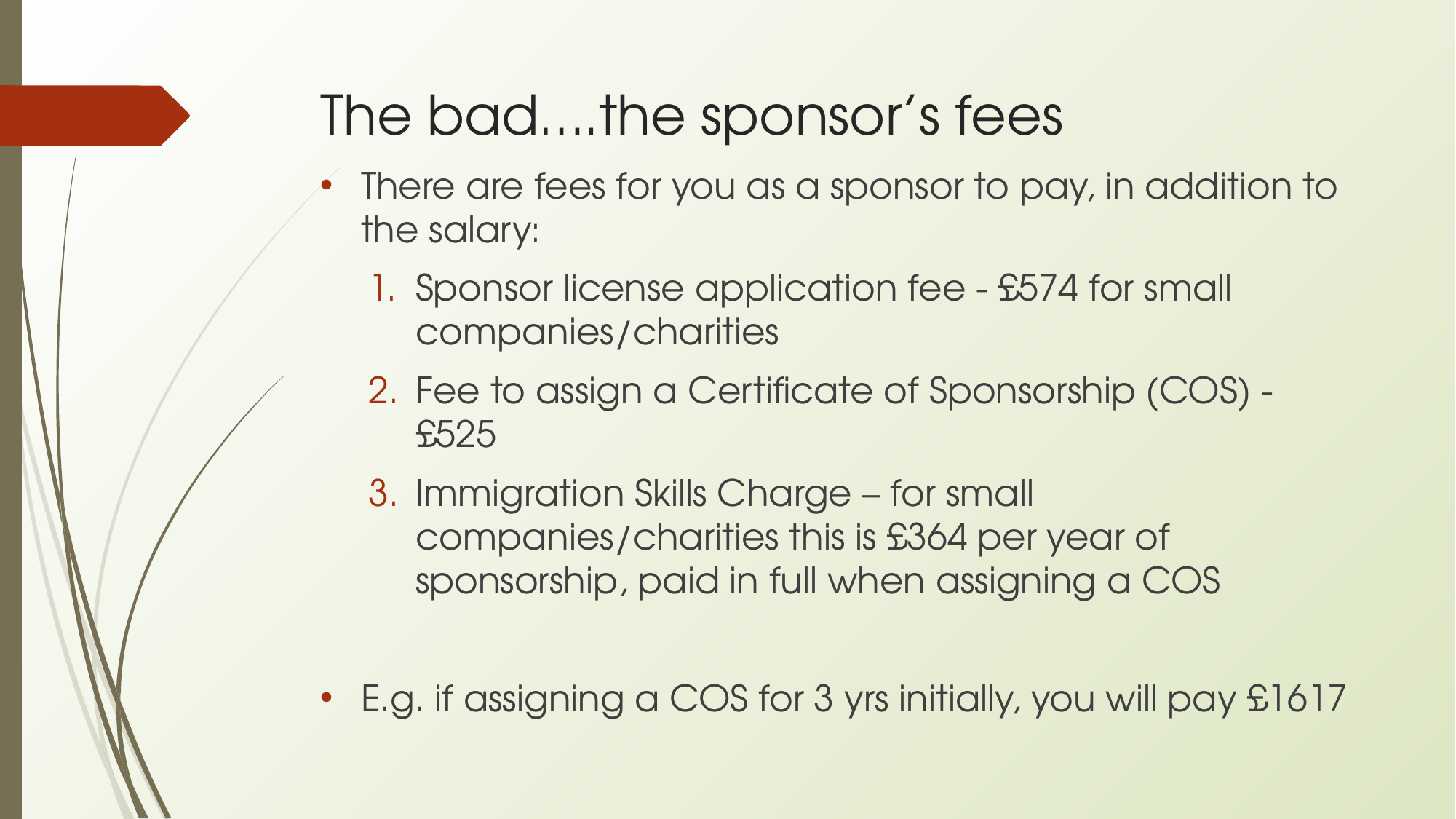

# The bad….the sponsor’s fees
There are fees for you as a sponsor to pay, in addition to the salary:
Sponsor license application fee - £574 for small companies/charities
Fee to assign a Certificate of Sponsorship (COS) - £525
Immigration Skills Charge – for small companies/charities this is £364 per year of sponsorship, paid in full when assigning a COS

E.g. if assigning a COS for 3 yrs initially, you will pay £1617